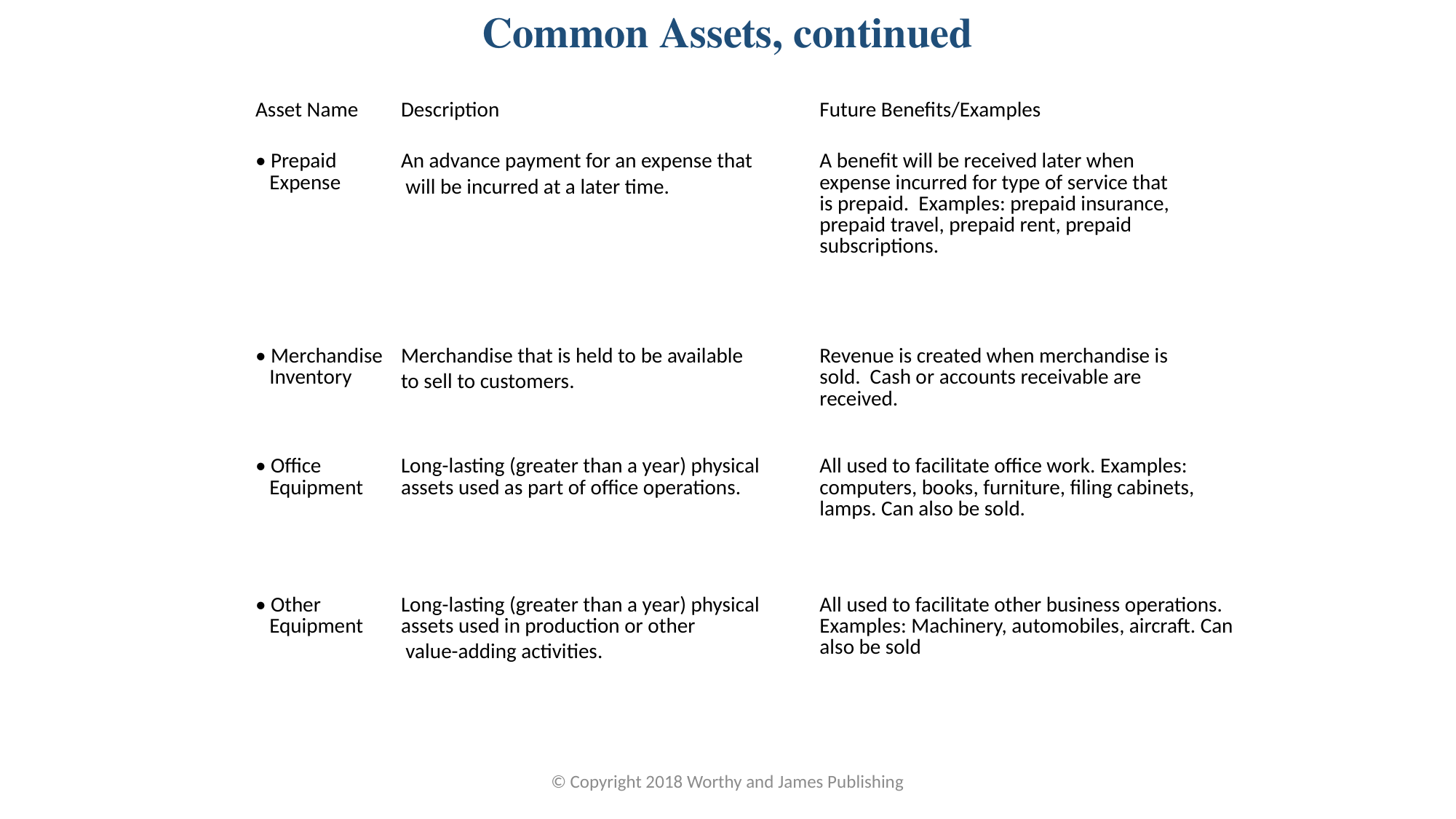

Common Assets, continued
| Asset Name | Description | Future Benefits/Examples |  |
| --- | --- | --- | --- |
|  |  |  |  |
| • Prepaid Expense | An advance payment for an expense that will be incurred at a later time. | A benefit will be received later when expense incurred for type of service that is prepaid. Examples: prepaid insurance, prepaid travel, prepaid rent, prepaid subscriptions. |  |
|  |  |  |  |
| • Merchandise Inventory | Merchandise that is held to be available to sell to customers. | Revenue is created when merchandise is sold. Cash or accounts receivable are received. |  |
|  |  |  |  |
| • Office Equipment | Long-lasting (greater than a year) physical assets used as part of office operations. | All used to facilitate office work. Examples: computers, books, furniture, filing cabinets, lamps. Can also be sold. |  |
|  |  |  |  |
| • Other Equipment | Long-lasting (greater than a year) physical assets used in production or other value-adding activities. | All used to facilitate other business operations. Examples: Machinery, automobiles, aircraft. Can also be sold |  |
© Copyright 2018 Worthy and James Publishing